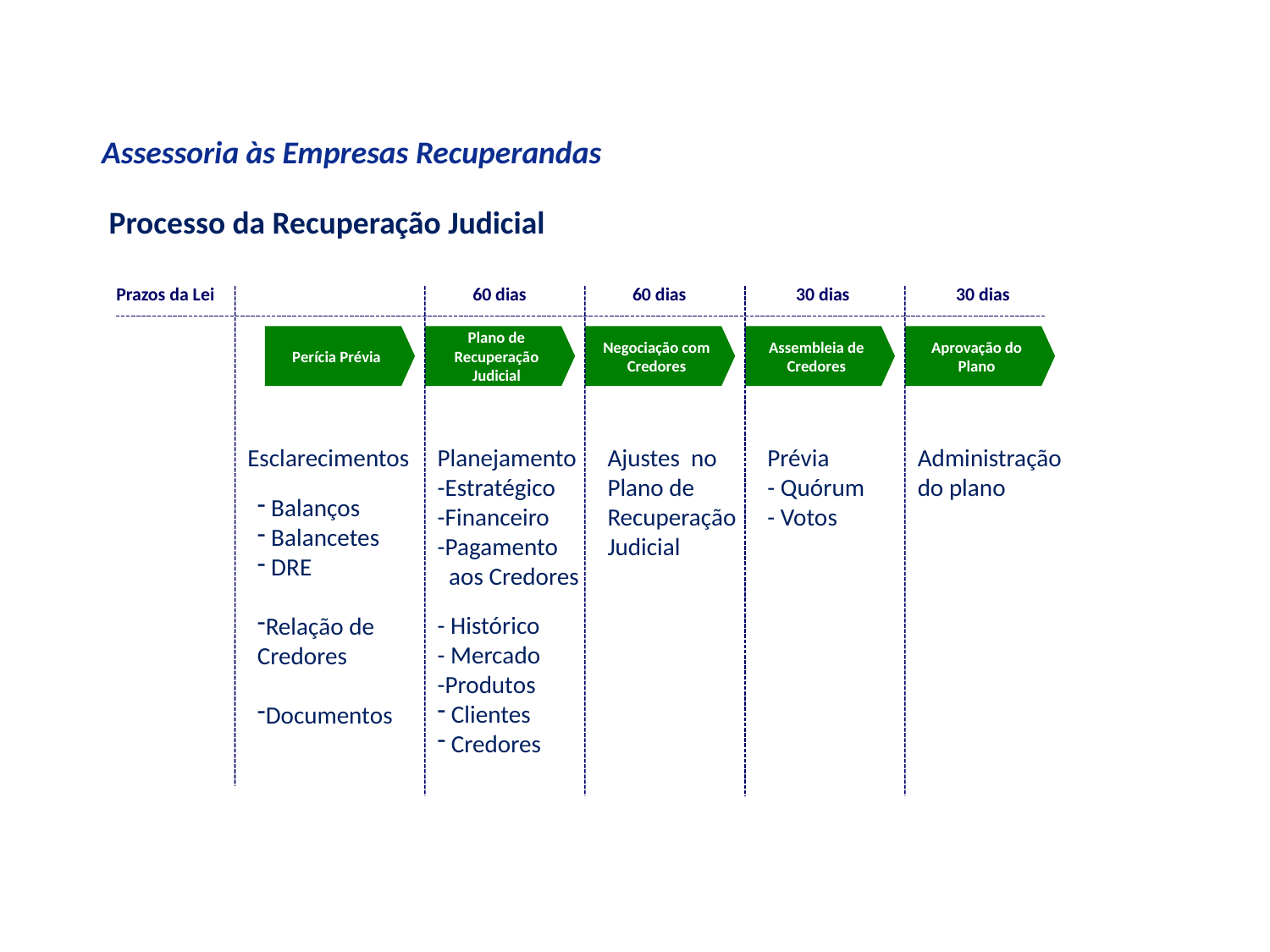

Assessoria às Empresas Recuperandas
Processo da Recuperação Judicial
Prazos da Lei
60 dias
60 dias
30 dias
30 dias
Perícia Prévia
Plano de Recuperação Judicial
Negociação com Credores
Assembleia de Credores
Aprovação do Plano
Esclarecimentos

Planejamento -Estratégico
-Financeiro
-Pagamento aos Credores
Ajustes  no Plano de Recuperação Judicial
Prévia
- Quórum
- Votos
Administração do plano
 Balanços
 Balancetes
 DRE

Relação de Credores

Documentos
- Histórico
- Mercado
-Produtos
 Clientes
 Credores